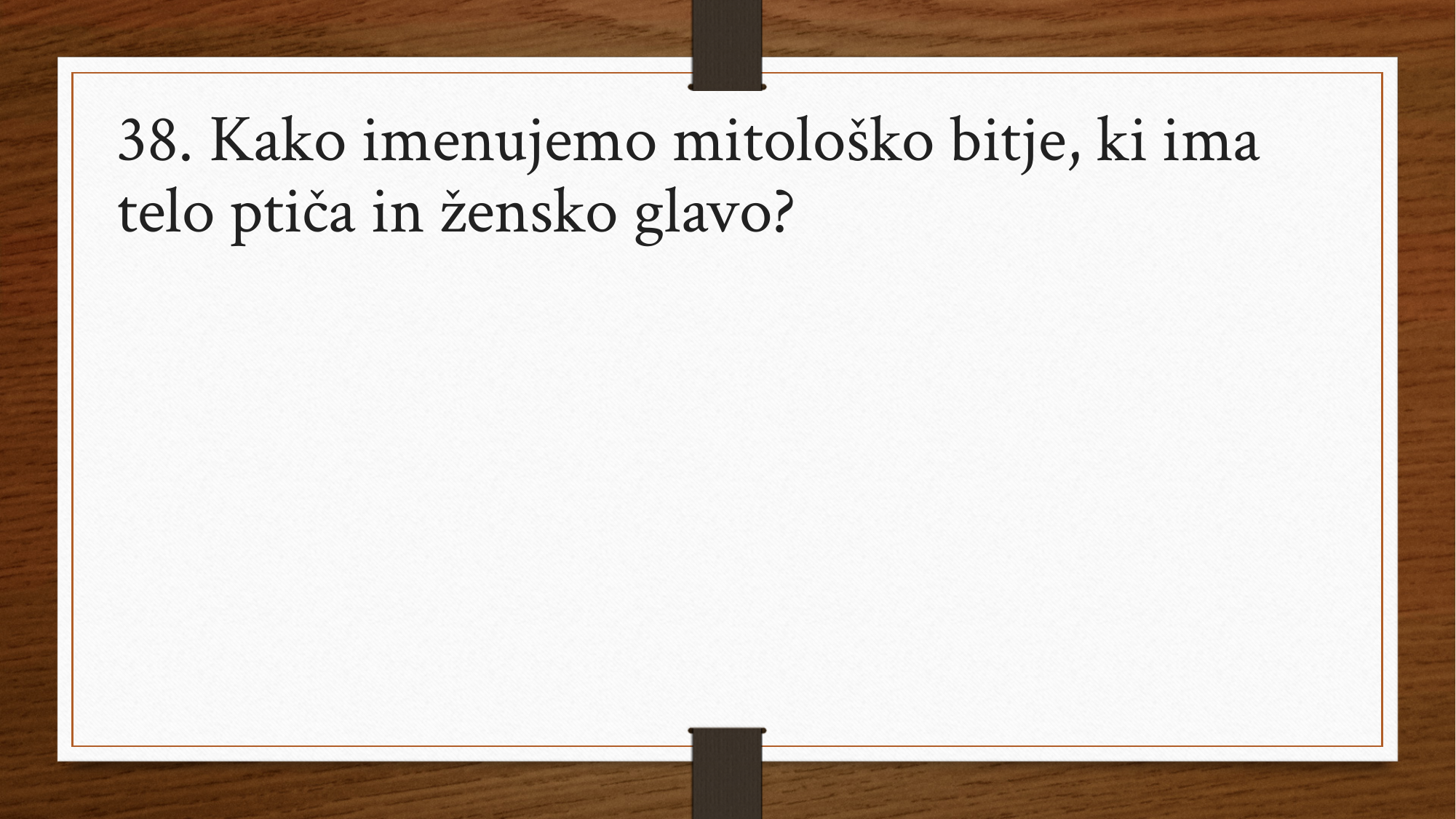

38. Kako imenujemo mitološko bitje, ki ima telo ptiča in žensko glavo?